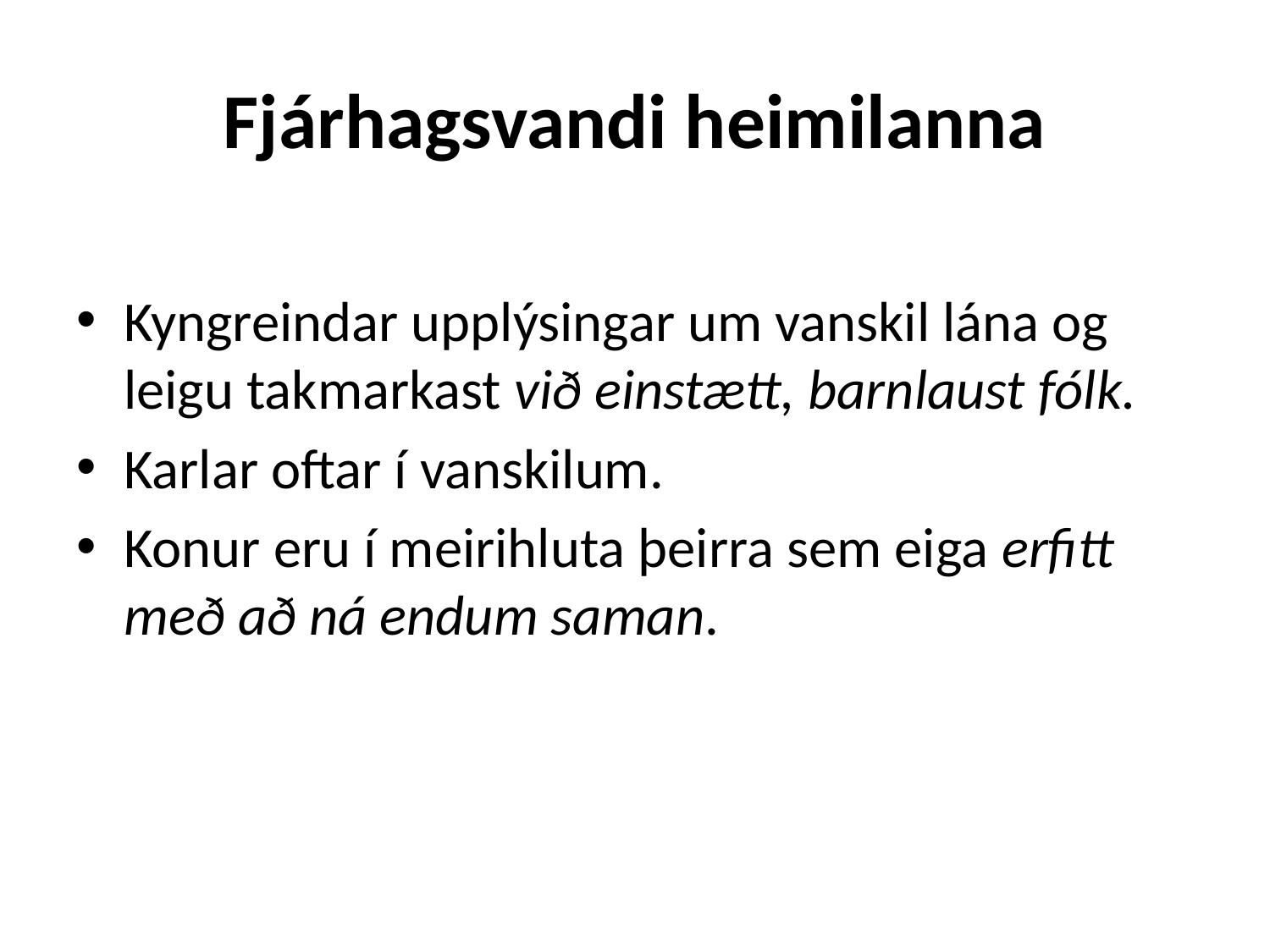

# Fjárhagsvandi heimilanna
Kyngreindar upplýsingar um vanskil lána og leigu takmarkast við einstætt, barnlaust fólk.
Karlar oftar í vanskilum.
Konur eru í meirihluta þeirra sem eiga erfitt með að ná endum saman.